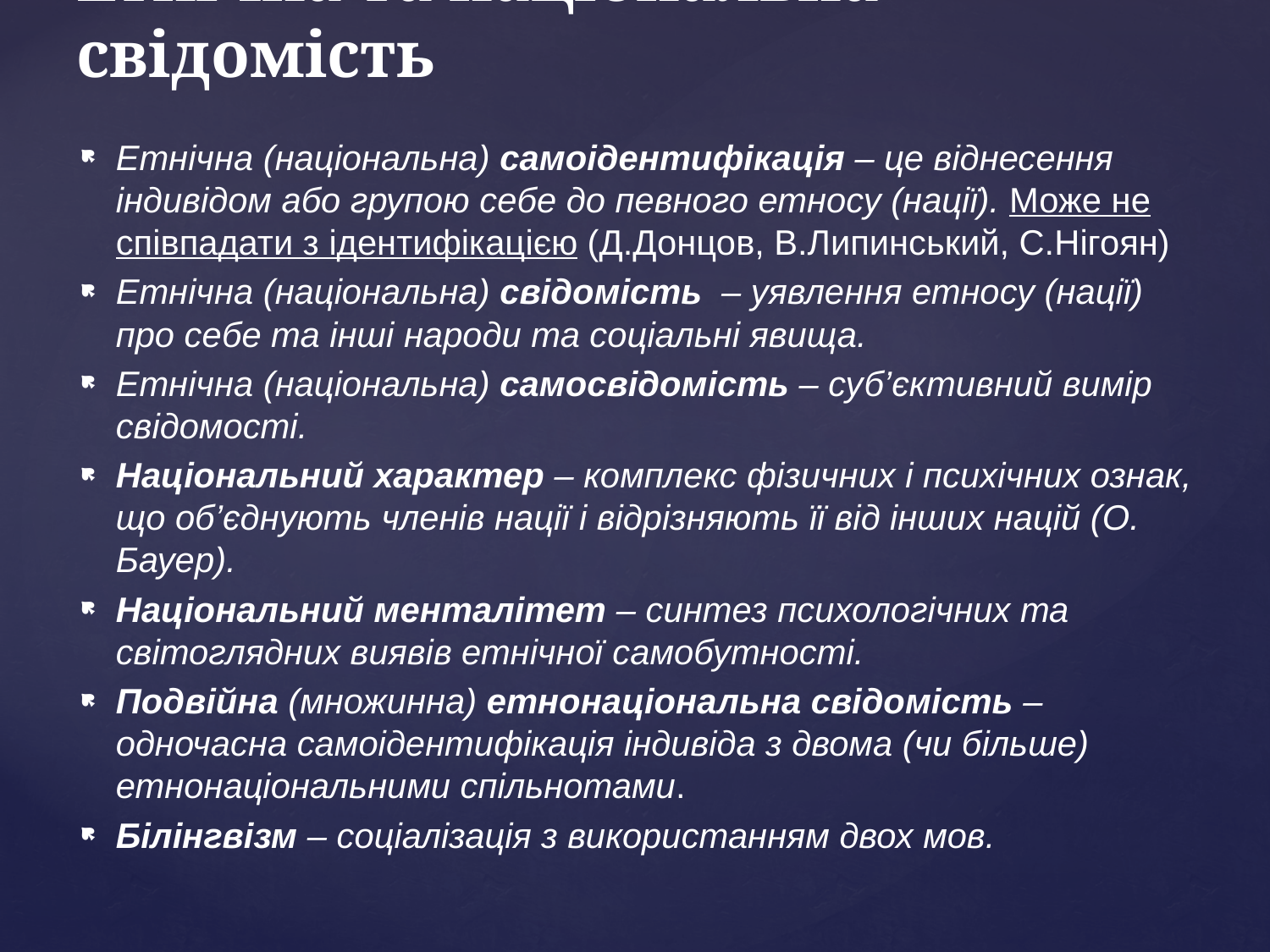

# Етнічна та національна свідомість
Етнічна (національна) самоідентифікація – це віднесення індивідом або групою себе до певного етносу (нації). Може не співпадати з ідентифікацією (Д.Донцов, В.Липинський, С.Нігоян)
Етнічна (національна) свідомість  – уявлення етносу (нації) про себе та інші народи та соціальні явища.
Етнічна (національна) самосвідомість – суб’єктивний вимір свідомості.
Національний характер – комплекс фізичних і психічних ознак, що об’єднують членів нації і відрізняють її від інших націй (О. Бауер).
Національний менталітет – синтез психологічних та світоглядних виявів етнічної самобутності.
Подвійна (множинна) етнонаціональна свідомість – одночасна самоідентифікація індивіда з двома (чи більше) етнонаціональними спільнотами.
Білінгвізм – соціалізація з використанням двох мов.